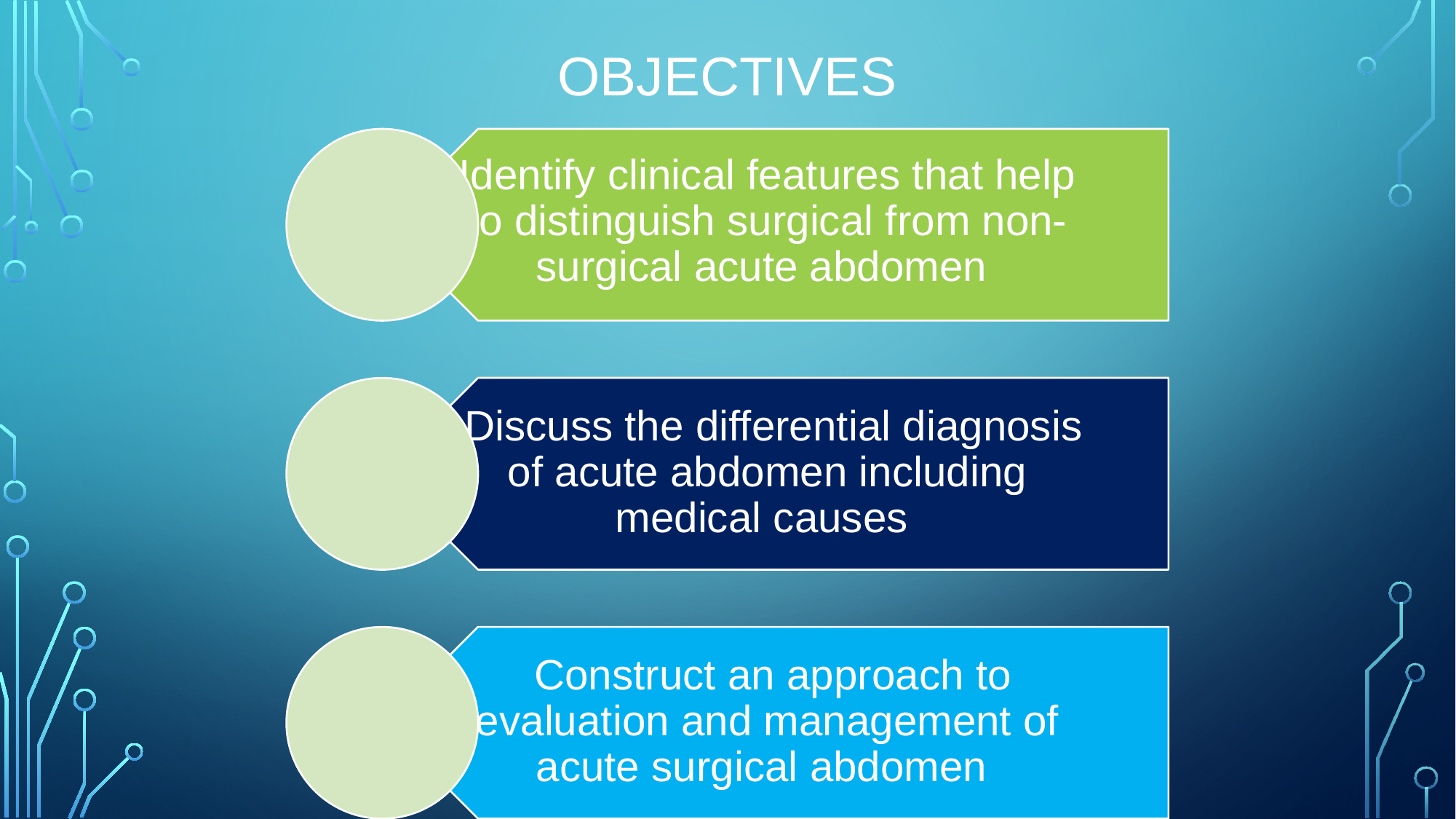

# OBjectives

Identify clinical features that help to distinguish surgical from non-surgical acute abdomen

 Discuss the differential diagnosis of acute abdomen including medical causes

 Construct an approach to evaluation and management of acute surgical abdomen